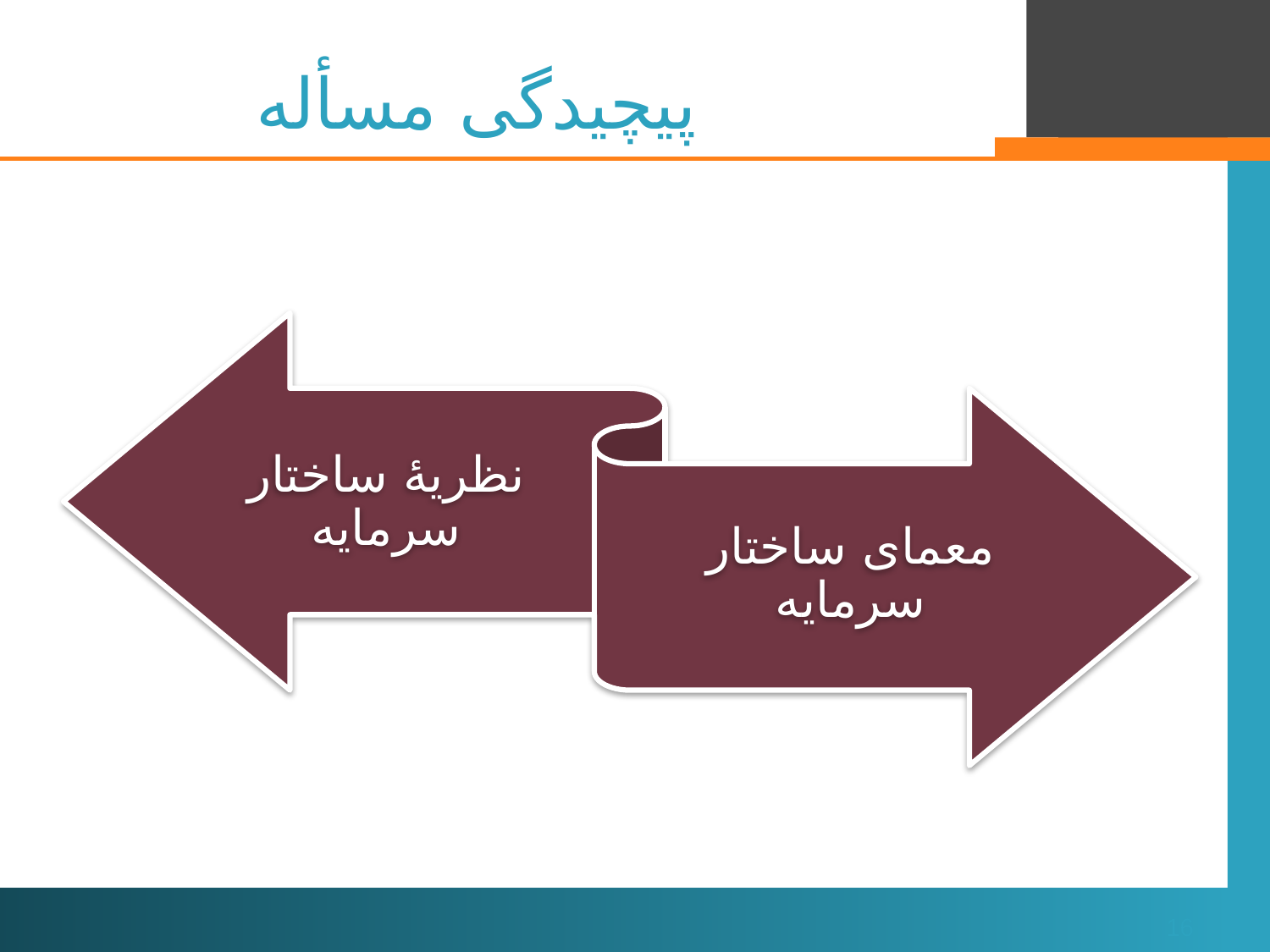

# پیچیدگی مسأله
نظریۀ ساختار سرمایه
معمای ساختار سرمایه
16